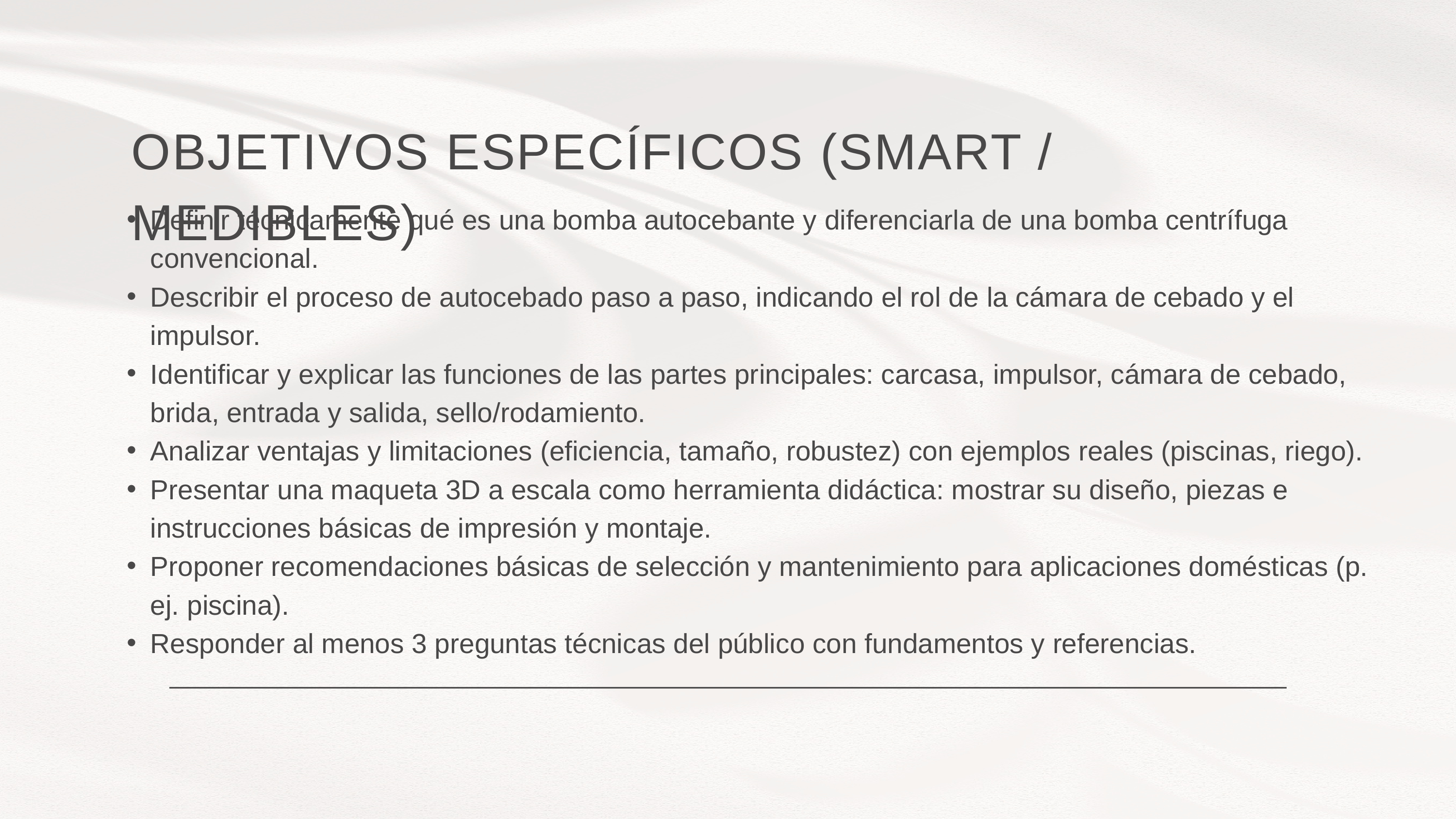

OBJETIVOS ESPECÍFICOS (SMART / MEDIBLES)
Definir técnicamente qué es una bomba autocebante y diferenciarla de una bomba centrífuga convencional.
Describir el proceso de autocebado paso a paso, indicando el rol de la cámara de cebado y el impulsor.
Identificar y explicar las funciones de las partes principales: carcasa, impulsor, cámara de cebado, brida, entrada y salida, sello/rodamiento.
Analizar ventajas y limitaciones (eficiencia, tamaño, robustez) con ejemplos reales (piscinas, riego).
Presentar una maqueta 3D a escala como herramienta didáctica: mostrar su diseño, piezas e instrucciones básicas de impresión y montaje.
Proponer recomendaciones básicas de selección y mantenimiento para aplicaciones domésticas (p. ej. piscina).
Responder al menos 3 preguntas técnicas del público con fundamentos y referencias.